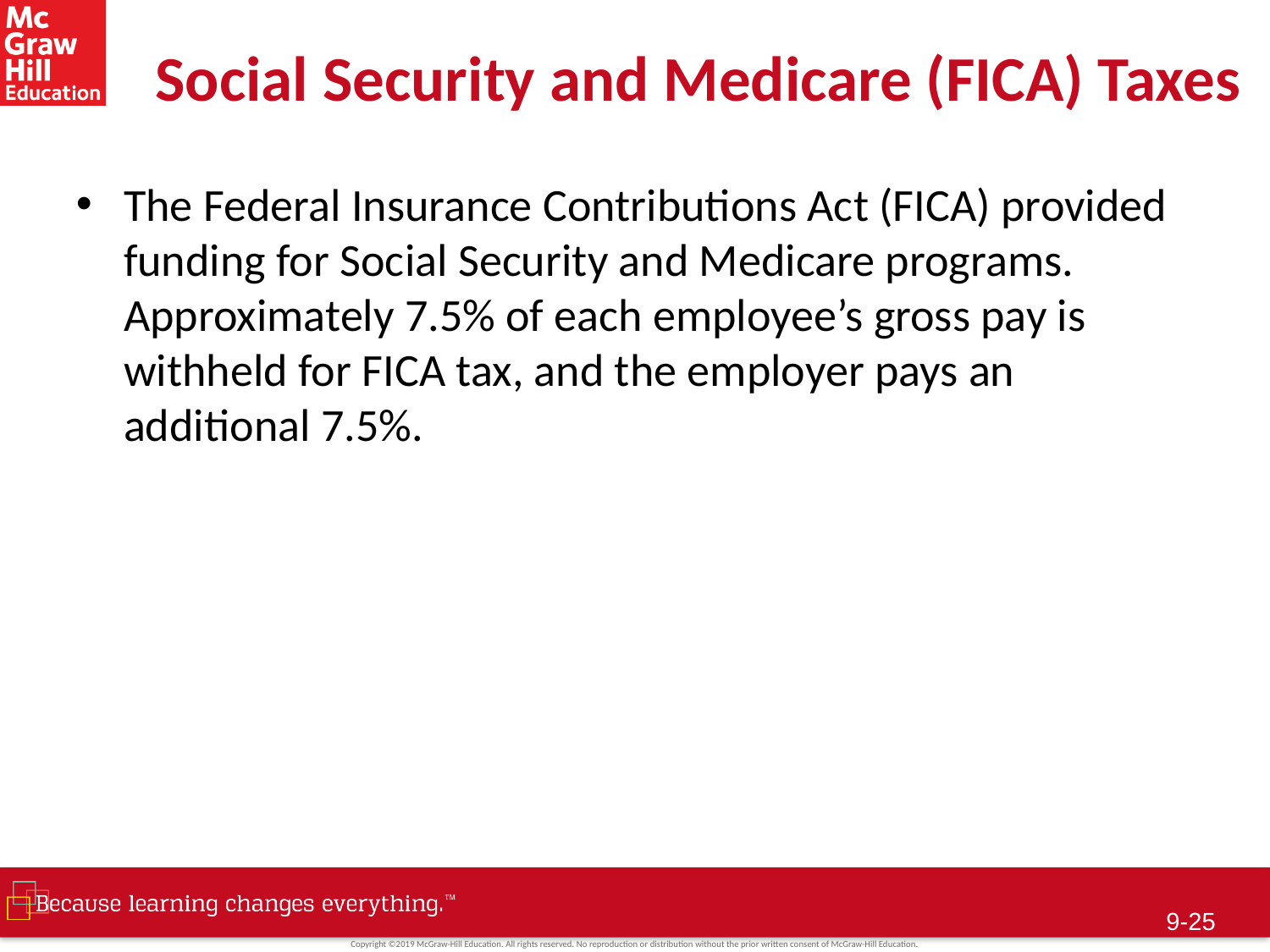

# Social Security and Medicare (FICA) Taxes
The Federal Insurance Contributions Act (FICA) provided funding for Social Security and Medicare programs.  Approximately 7.5% of each employee’s gross pay is withheld for FICA tax, and the employer pays an additional 7.5%.

9-25